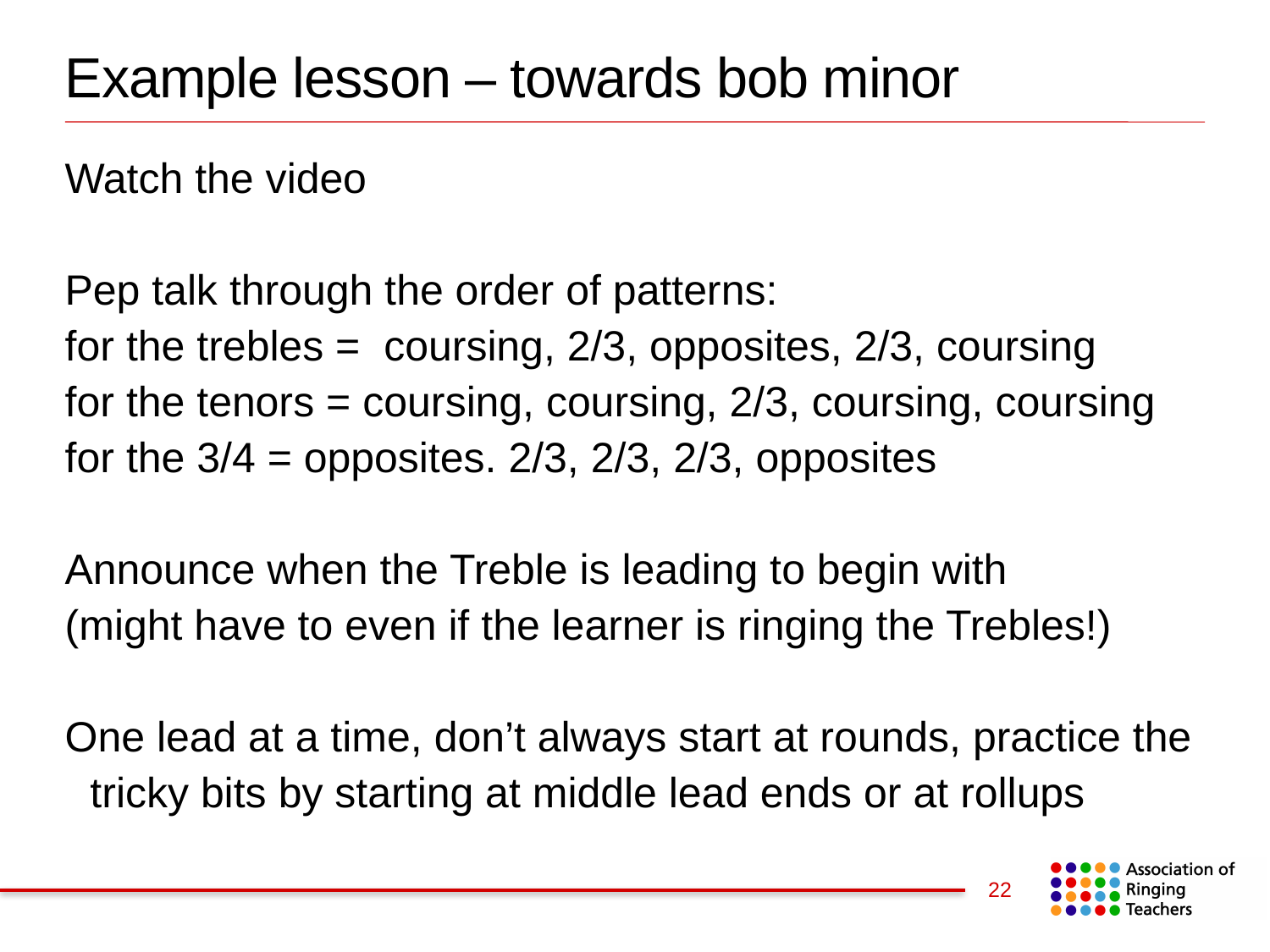

# Example lesson – towards bob minor
Watch the video

Pep talk through the order of patterns:
for the trebles =  coursing, 2/3, opposites, 2/3, coursing
for the tenors = coursing, coursing, 2/3, coursing, coursing
for the 3/4 = opposites. 2/3, 2/3, 2/3, opposites

Announce when the Treble is leading to begin with
(might have to even if the learner is ringing the Trebles!)

One lead at a time, don’t always start at rounds, practice the tricky bits by starting at middle lead ends or at rollups